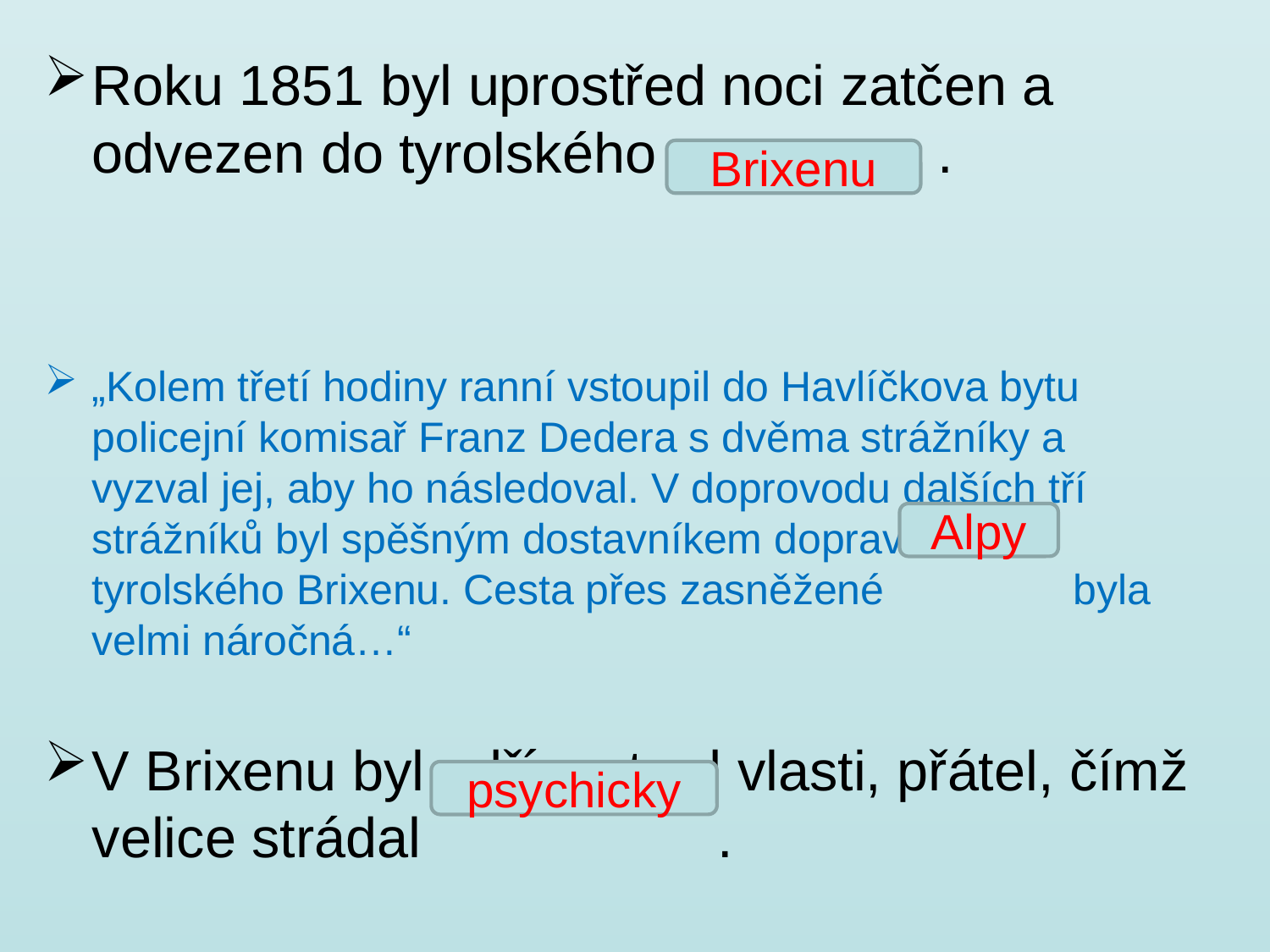

Roku 1851 byl uprostřed noci zatčen a odvezen do tyrolského                  .

„Kolem třetí hodiny ranní vstoupil do Havlíčkova bytu policejní komisař Franz Dedera s dvěma strážníky a vyzval jej, aby ho následoval. V doprovodu dalších tří strážníků byl spěšným dostavníkem dopraven do tyrolského Brixenu. Cesta přes zasněžené                byla velmi náročná…“

V Brixenu byl odříznut od vlasti, přátel, čímž velice strádal                   .
Brixenu

Alpy
psychicky